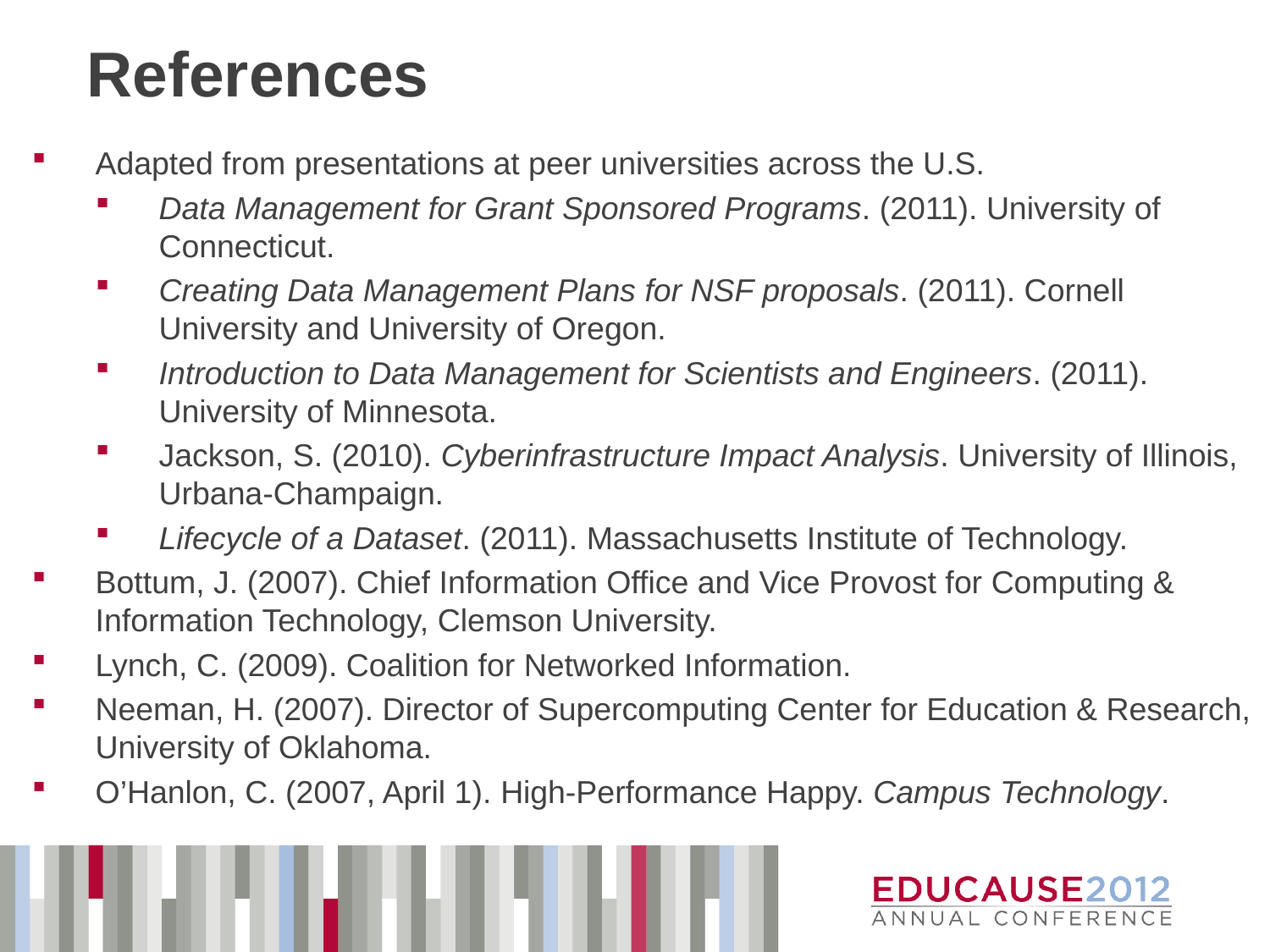

# References
Adapted from presentations at peer universities across the U.S.
Data Management for Grant Sponsored Programs. (2011). University of Connecticut.
Creating Data Management Plans for NSF proposals. (2011). Cornell University and University of Oregon.
Introduction to Data Management for Scientists and Engineers. (2011). University of Minnesota.
Jackson, S. (2010). Cyberinfrastructure Impact Analysis. University of Illinois, Urbana-Champaign.
Lifecycle of a Dataset. (2011). Massachusetts Institute of Technology.
Bottum, J. (2007). Chief Information Office and Vice Provost for Computing & Information Technology, Clemson University.
Lynch, C. (2009). Coalition for Networked Information.
Neeman, H. (2007). Director of Supercomputing Center for Education & Research, University of Oklahoma.
O’Hanlon, C. (2007, April 1). High-Performance Happy. Campus Technology.